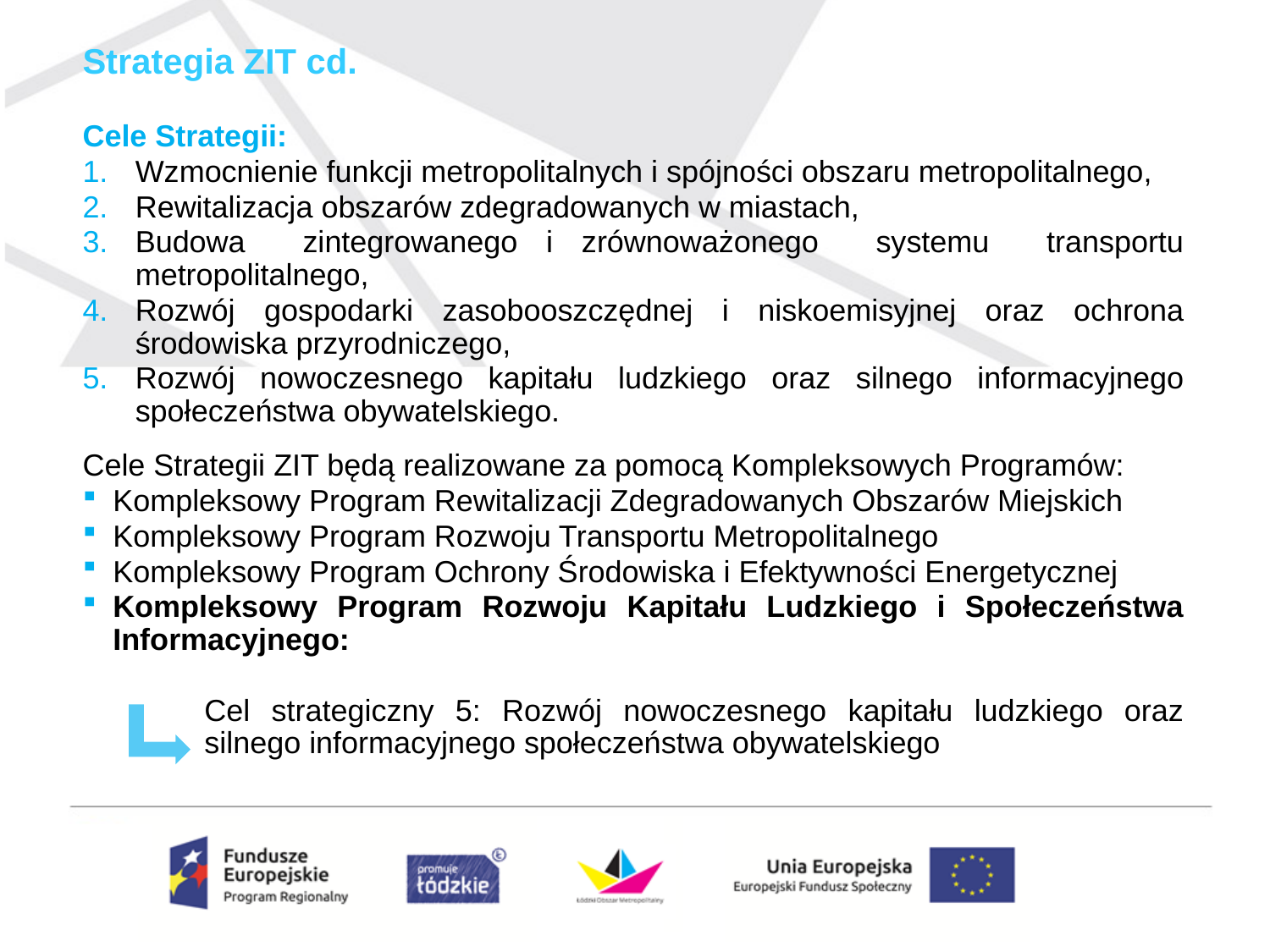

# Strategia ZIT cd.
Cele Strategii:
Wzmocnienie funkcji metropolitalnych i spójności obszaru metropolitalnego,
Rewitalizacja obszarów zdegradowanych w miastach,
Budowa  zintegrowanego i zrównoważonego  systemu  transportu metropolitalnego,
Rozwój gospodarki zasobooszczędnej i niskoemisyjnej oraz ochrona środowiska przyrodniczego,
Rozwój nowoczesnego kapitału ludzkiego oraz silnego informacyjnego społeczeństwa obywatelskiego.

Cele Strategii ZIT będą realizowane za pomocą Kompleksowych Programów:
Kompleksowy Program Rewitalizacji Zdegradowanych Obszarów Miejskich
Kompleksowy Program Rozwoju Transportu Metropolitalnego
Kompleksowy Program Ochrony Środowiska i Efektywności Energetycznej
Kompleksowy Program Rozwoju Kapitału Ludzkiego i Społeczeństwa Informacyjnego:

Cel strategiczny 5: Rozwój nowoczesnego kapitału ludzkiego oraz silnego informacyjnego społeczeństwa obywatelskiego